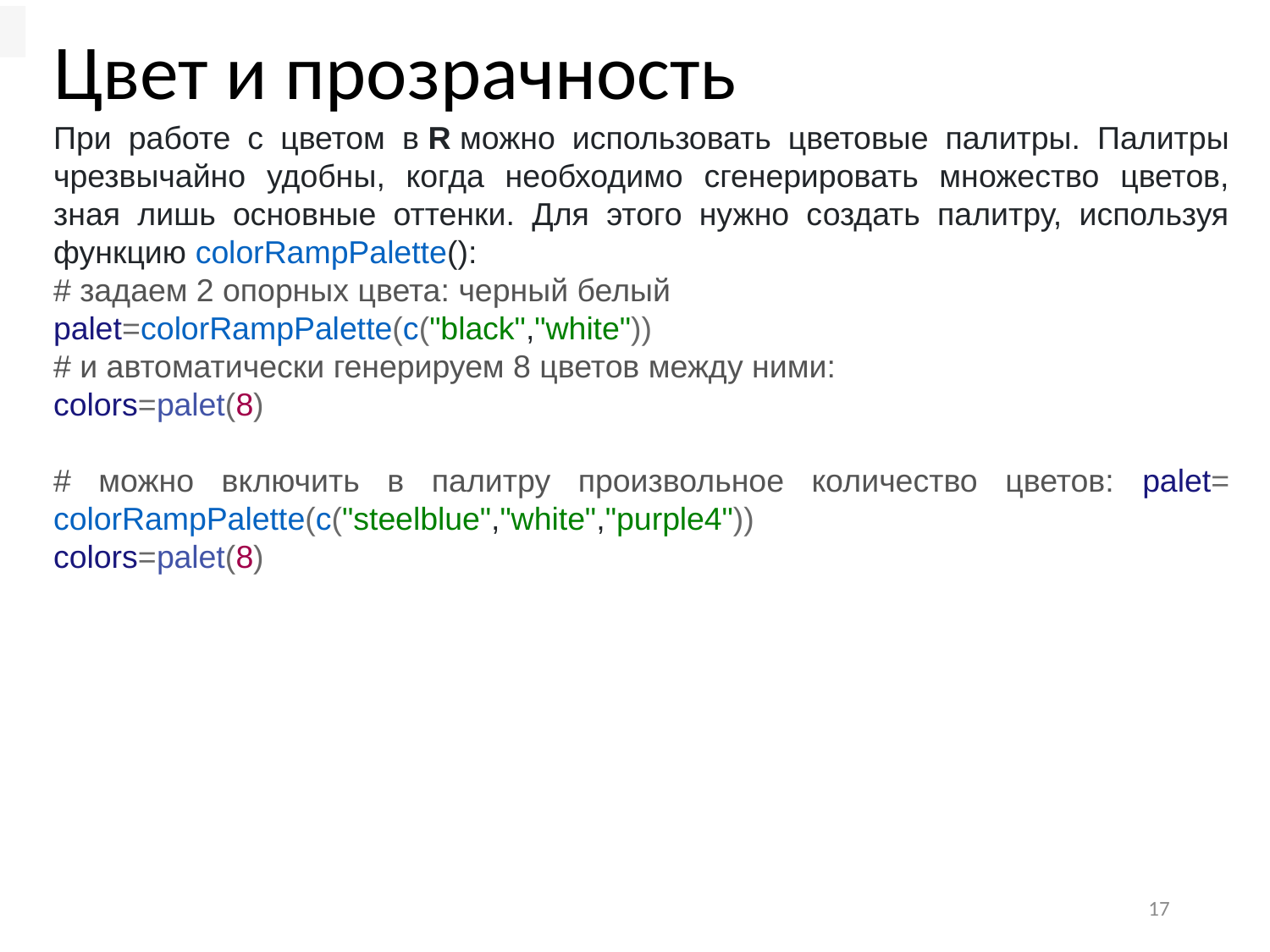

# Цвет и прозрачность

При работе с цветом в R можно использовать цветовые палитры. Палитры чрезвычайно удобны, когда необходимо сгенерировать множество цветов, зная лишь основные оттенки. Для этого нужно создать палитру, используя функцию colorRampPalette():
# задаем 2 опорных цвета: черный белый
palet=colorRampPalette(c("black","white"))
# и автоматически генерируем 8 цветов между ними:
colors=palet(8)

# можно включить в палитру произвольное количество цветов: palet=colorRampPalette(c("steelblue","white","purple4"))
colors=palet(8)

17